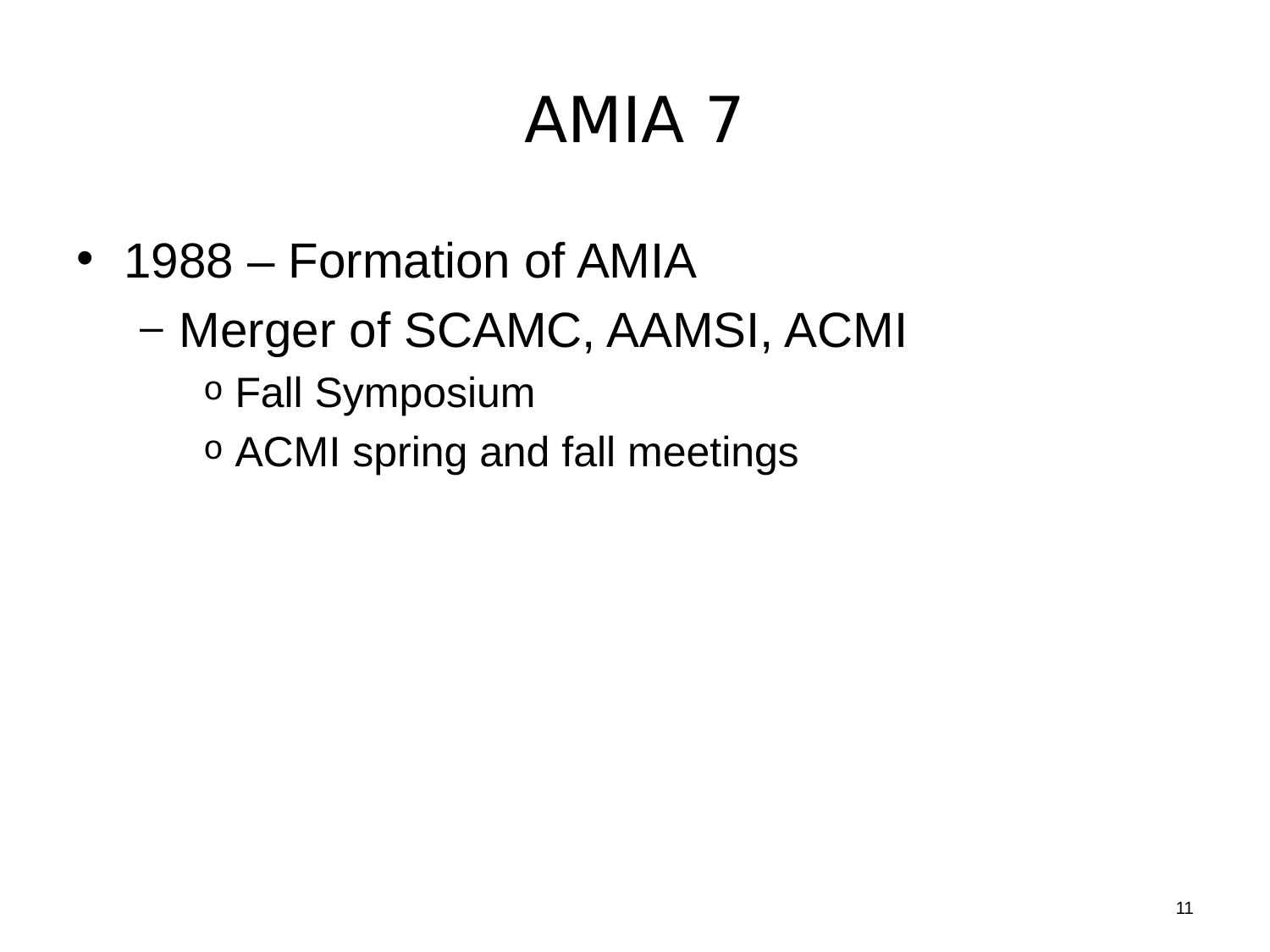

# AMIA 7
1988 – Formation of AMIA
Merger of SCAMC, AAMSI, ACMI
Fall Symposium
ACMI spring and fall meetings
11